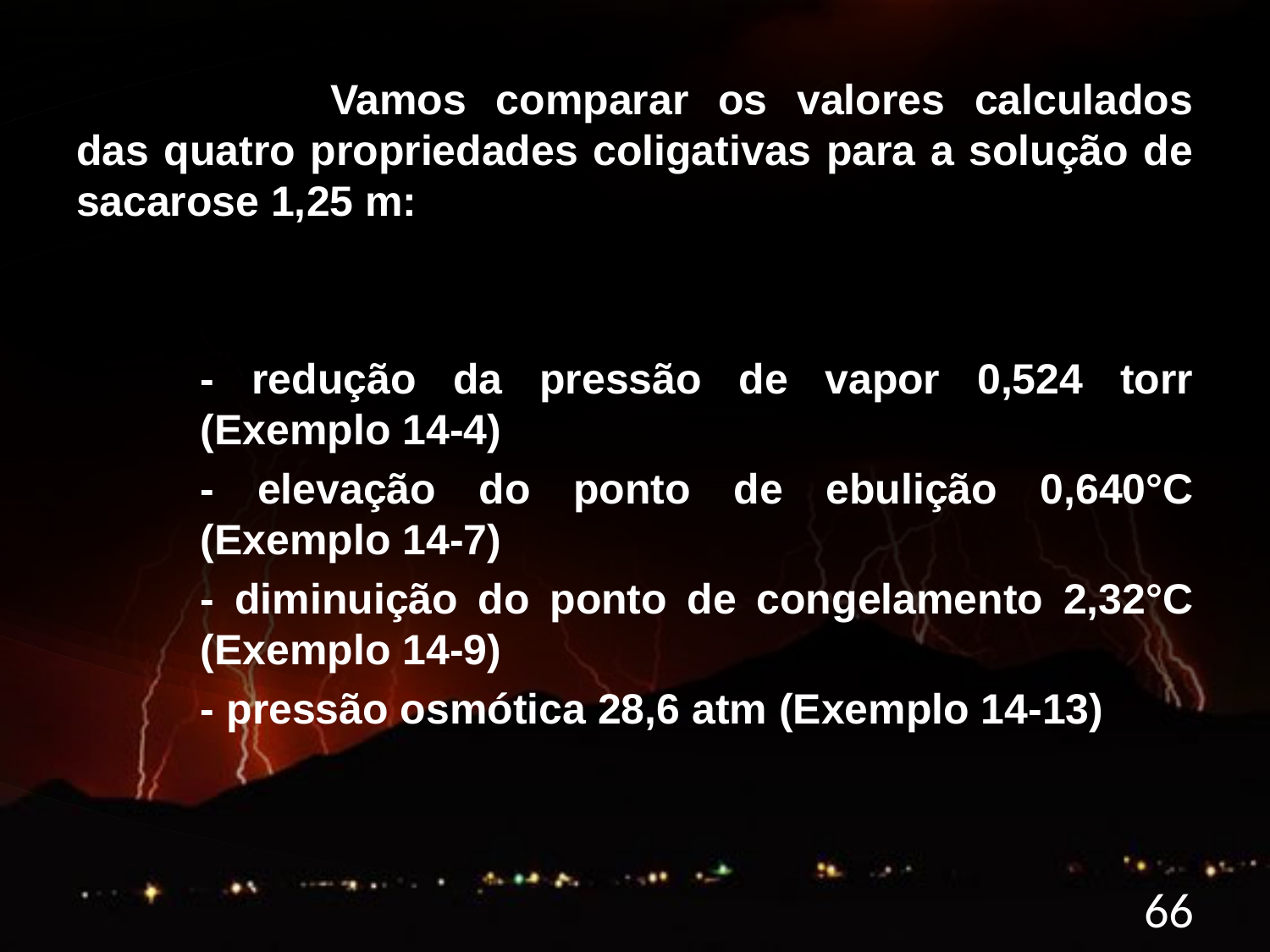

Vamos comparar os valores calculados das quatro propriedades coligativas para a solução de sacarose 1,25 m:

- redução da pressão de vapor 0,524 torr (Exemplo 14-4)
- elevação do ponto de ebulição 0,640°C (Exemplo 14-7)
- diminuição do ponto de congelamento 2,32°C (Exemplo 14-9)
- pressão osmótica 28,6 atm (Exemplo 14-13)

66